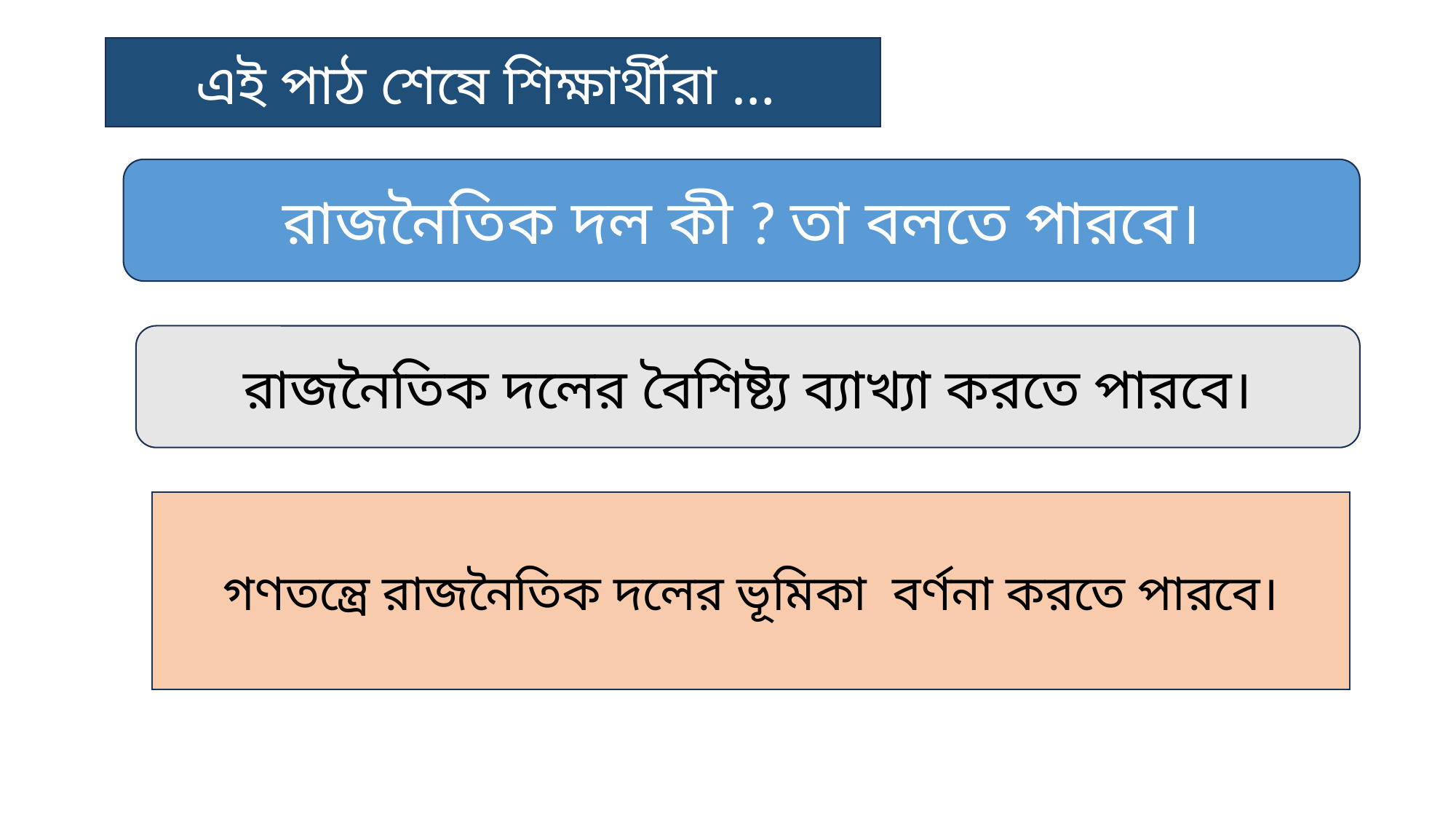

এই পাঠ শেষে শিক্ষার্থীরা …
রাজনৈতিক দল কী ? তা বলতে পারবে।
রাজনৈতিক দলের বৈশিষ্ট্য ব্যাখ্যা করতে পারবে।
গণতন্ত্রে রাজনৈতিক দলের ভূমিকা  বর্ণনা করতে পারবে।